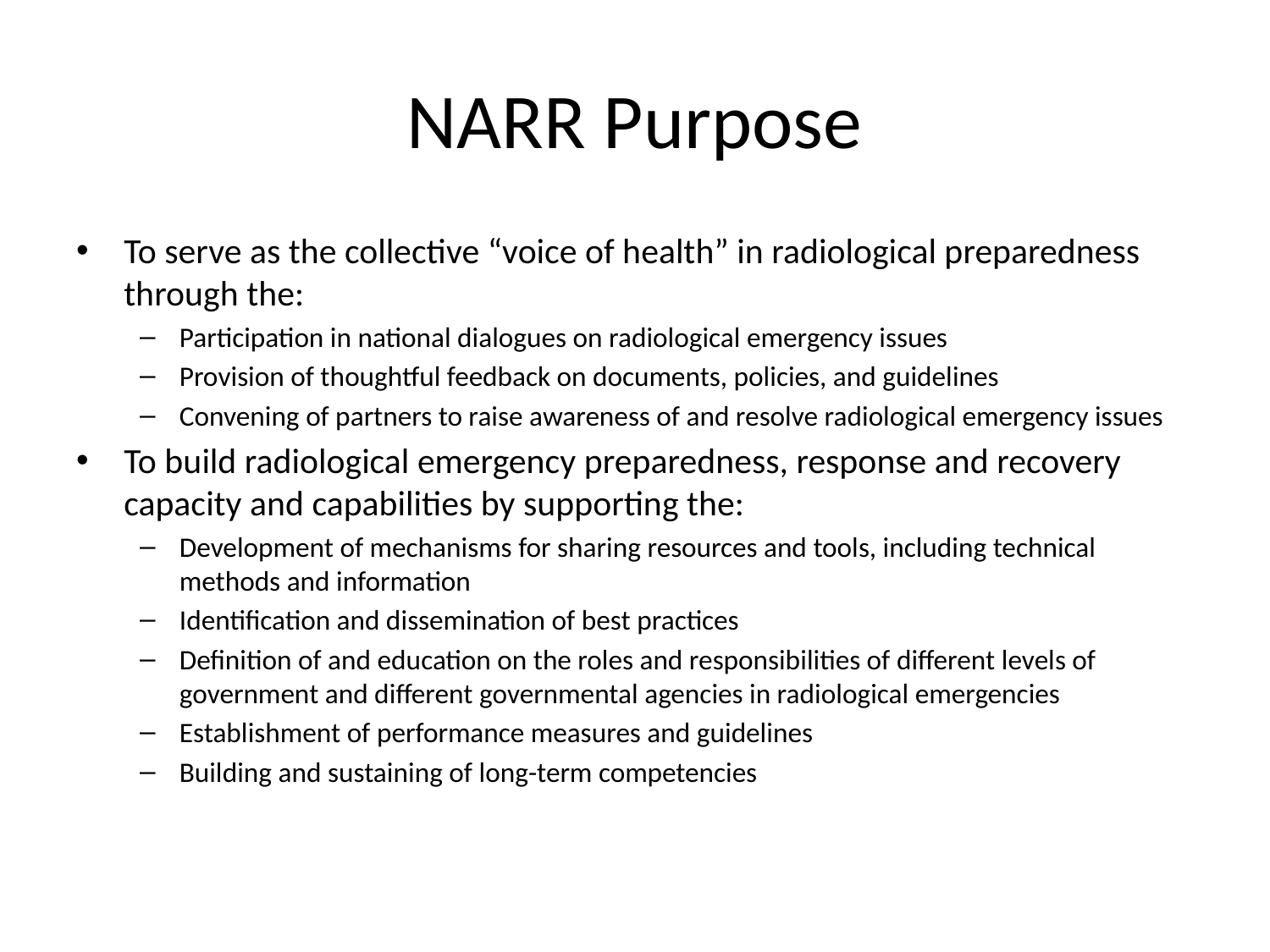

# NARR Purpose
To serve as the collective “voice of health” in radiological preparedness through the:
Participation in national dialogues on radiological emergency issues
Provision of thoughtful feedback on documents, policies, and guidelines
Convening of partners to raise awareness of and resolve radiological emergency issues
To build radiological emergency preparedness, response and recovery capacity and capabilities by supporting the:
Development of mechanisms for sharing resources and tools, including technical methods and information
Identification and dissemination of best practices
Definition of and education on the roles and responsibilities of different levels of government and different governmental agencies in radiological emergencies
Establishment of performance measures and guidelines
Building and sustaining of long-term competencies